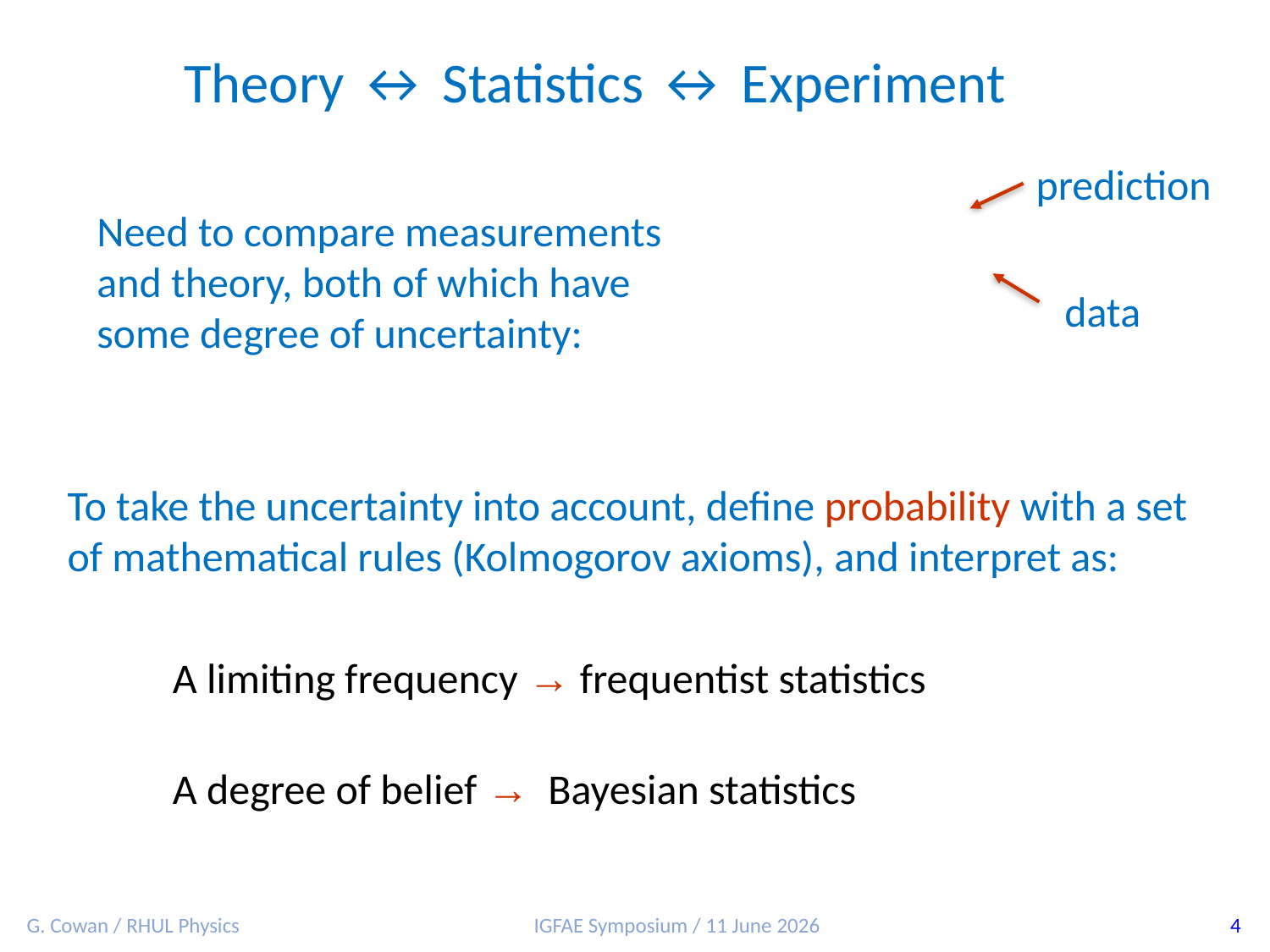

Theory ↔ Statistics ↔ Experiment
prediction
Need to compare measurements and theory, both of which have some degree of uncertainty:
data
To take the uncertainty into account, define probability with a set of mathematical rules (Kolmogorov axioms), and interpret as:
A limiting frequency → frequentist statistics
A degree of belief →  Bayesian statistics
G. Cowan / RHUL Physics
IGFAE Symposium / 11 June 2026
4